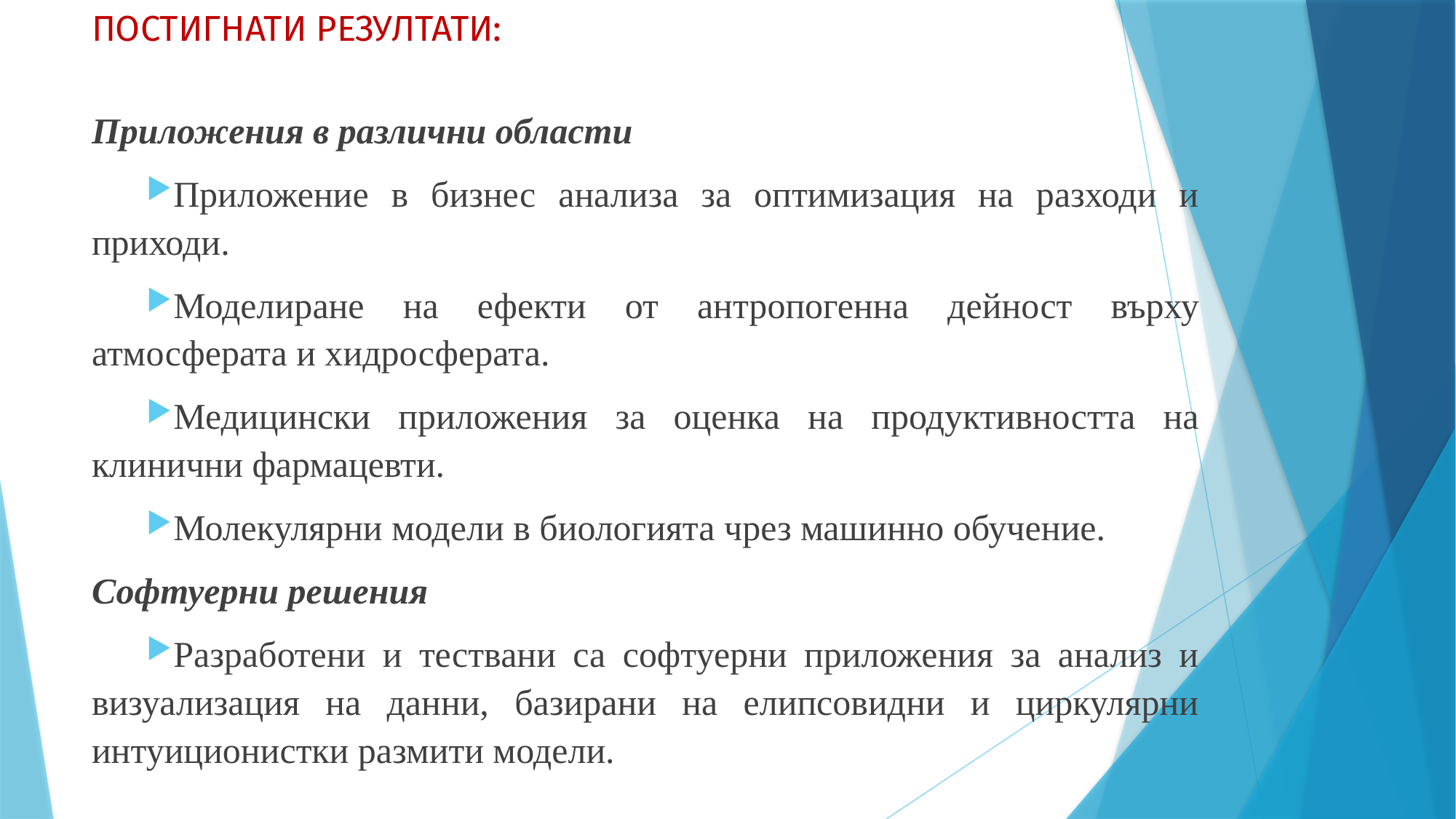

# ПОСТИГНАТИ РЕЗУЛТАТИ:
Приложения в различни области
Приложение в бизнес анализа за оптимизация на разходи и приходи.
Моделиране на ефекти от антропогенна дейност върху атмосферата и хидросферата.
Медицински приложения за оценка на продуктивността на клинични фармацевти.
Молекулярни модели в биологията чрез машинно обучение.
Софтуерни решения
Разработени и тествани са софтуерни приложения за анализ и визуализация на данни, базирани на елипсовидни и циркулярни интуиционистки размити модели.